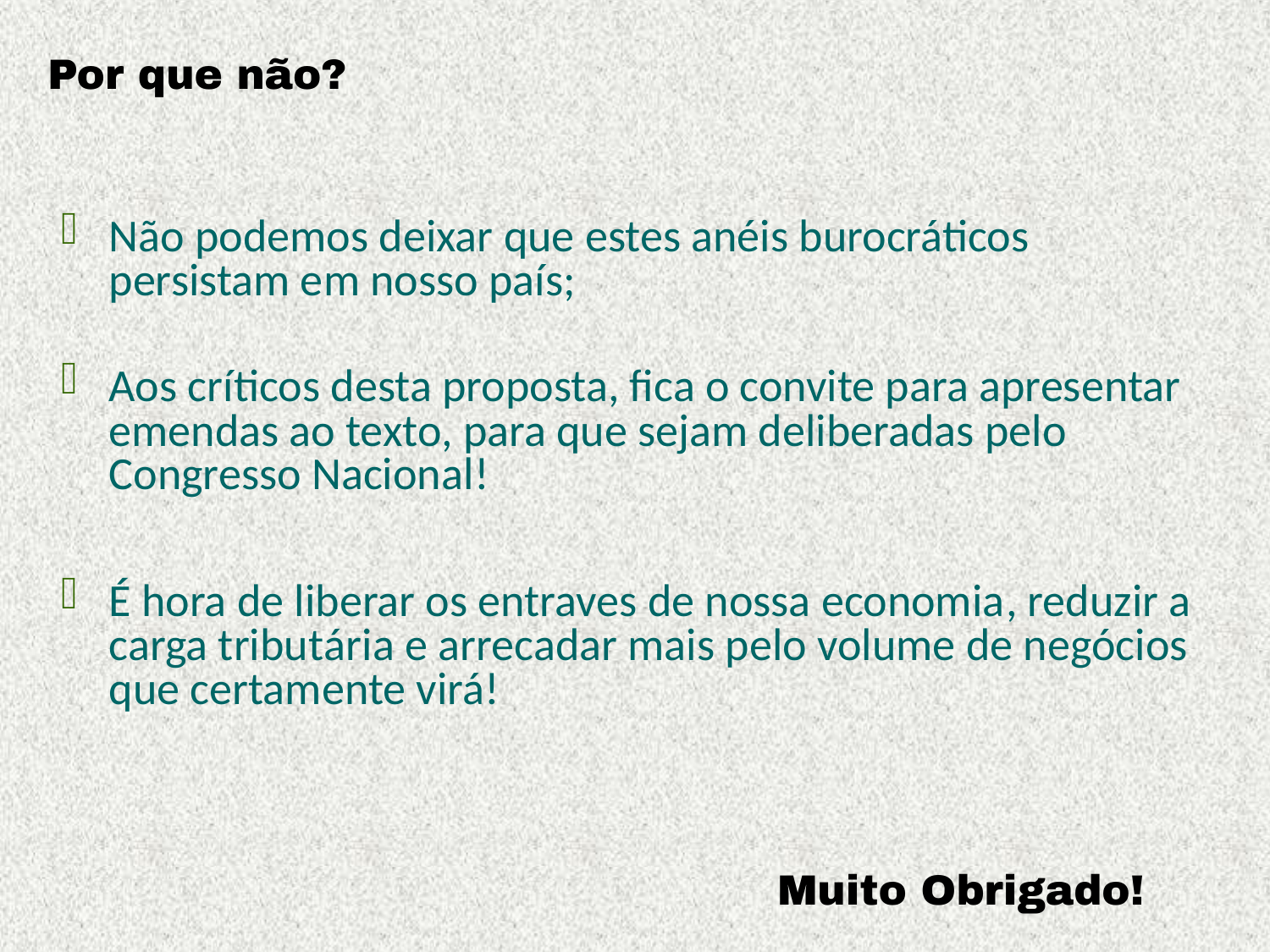

Por que não?

Não podemos deixar que estes anéis burocráticos persistam em nosso país;

Aos críticos desta proposta, fica o convite para apresentar emendas ao texto, para que sejam deliberadas pelo Congresso Nacional!

É hora de liberar os entraves de nossa economia, reduzir a carga tributária e arrecadar mais pelo volume de negócios que certamente virá!

Muito Obrigado!